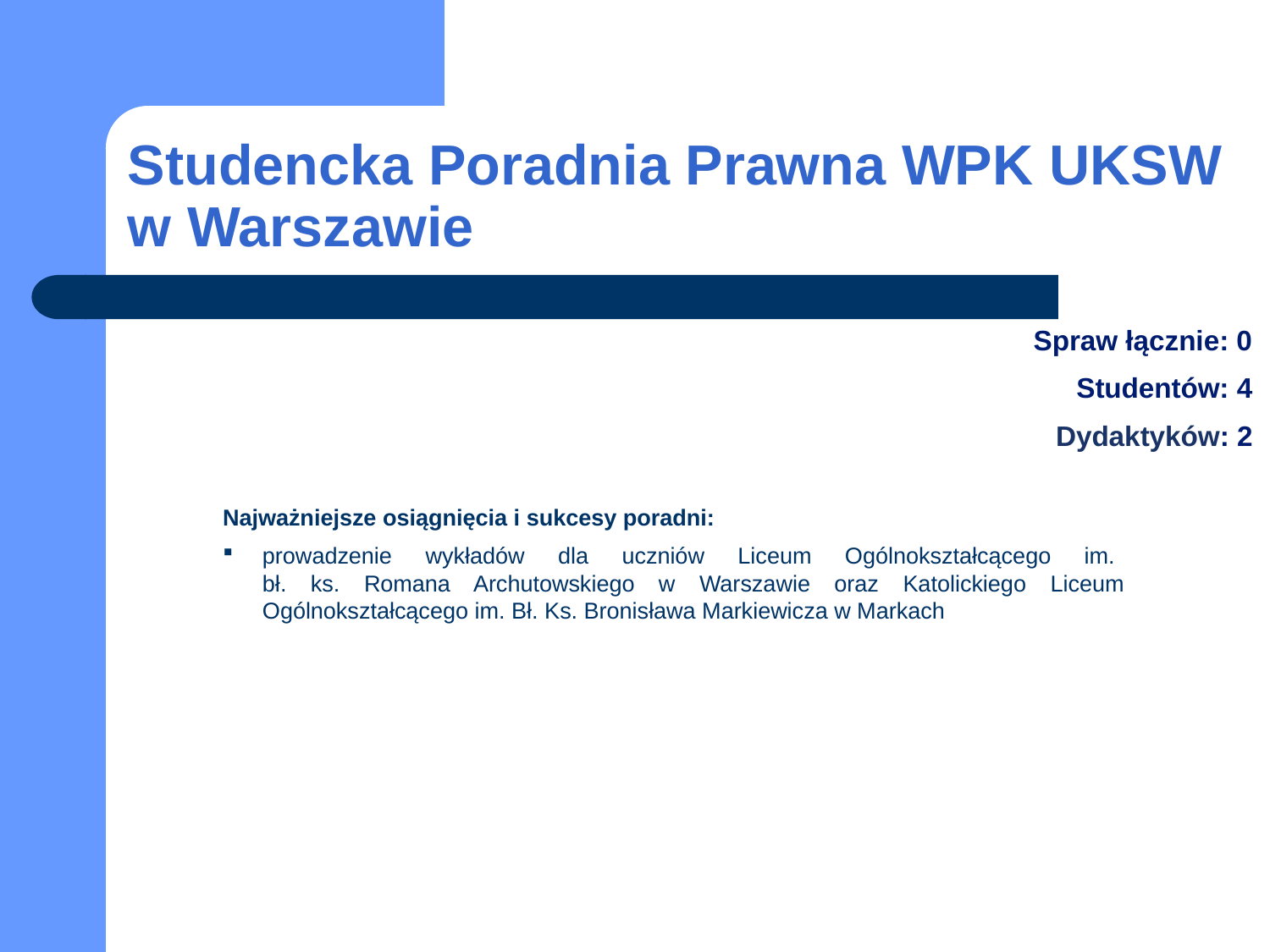

# Studencka Poradnia Prawna WPK UKSW w Warszawie
Spraw łącznie: 0
            Studentów: 4
 Dydaktyków: 2

Najważniejsze osiągnięcia i sukcesy poradni:
prowadzenie wykładów dla uczniów Liceum Ogólnokształcącego im.
bł. ks. Romana Archutowskiego w Warszawie oraz Katolickiego Liceum
Ogólnokształcącego im. Bł. Ks. Bronisława Markiewicza w Markach